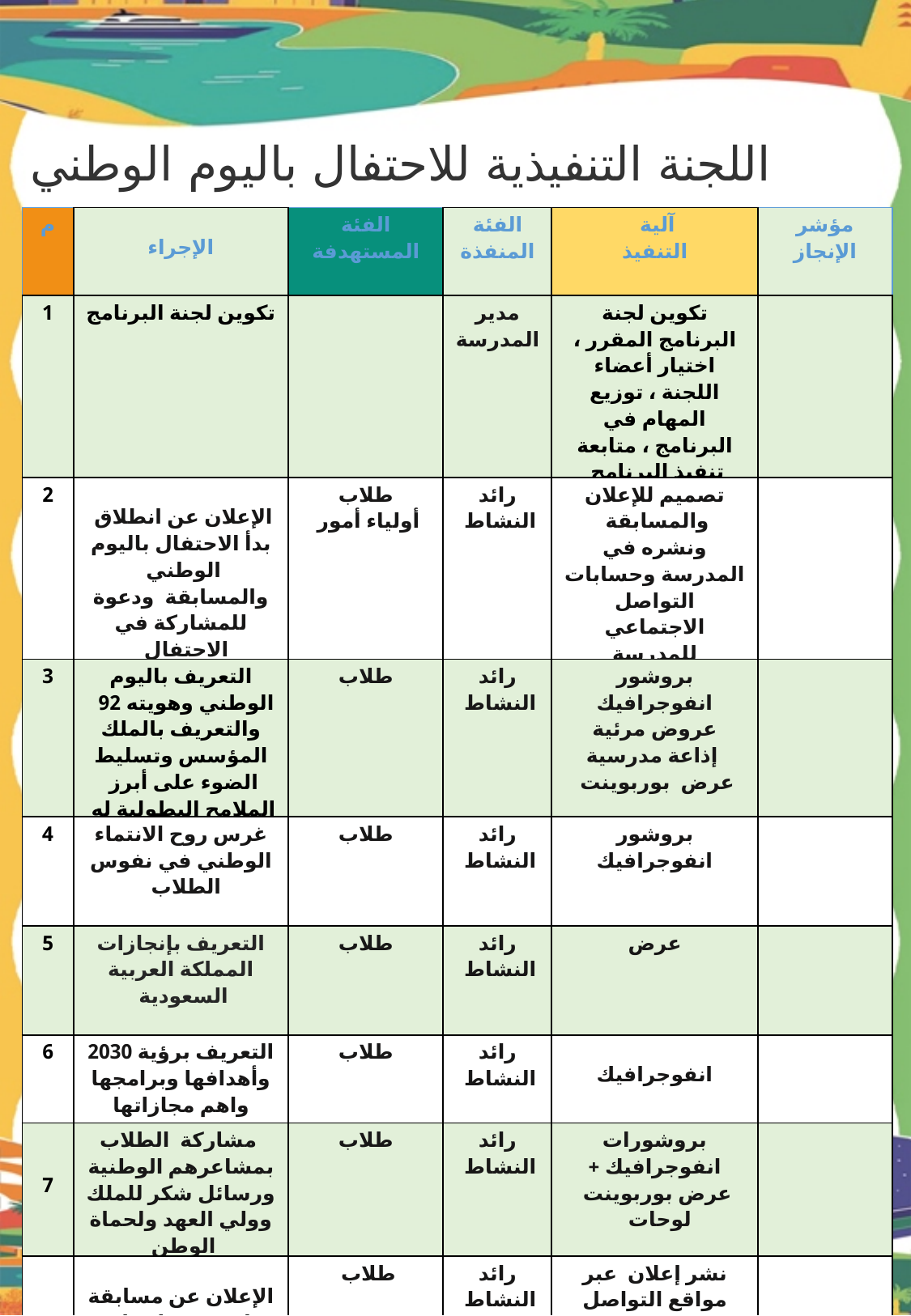

اللجنة التنفيذية للاحتفال باليوم الوطني

| م | الإجراء | الفئة المستهدفة | الفئة المنفذة | آلية التنفيذ | مؤشر الإنجاز |
| --- | --- | --- | --- | --- | --- |
| 1 | تكوين لجنة البرنامج |  | مدير المدرسة | تكوين لجنة البرنامج المقرر ، اختيار أعضاء اللجنة ، توزيع المهام في البرنامج ، متابعة تنفيذ البرنامج |  |
| 2 | الإعلان عن انطلاق بدأ الاحتفال باليوم الوطني والمسابقة ودعوة للمشاركة في الاحتفال | طلاب أولياء أمور | رائد النشاط | تصميم للإعلان والمسابقة ونشره في المدرسة وحسابات التواصل الاجتماعي للمدرسة |  |
| 3 | التعريف باليوم الوطني وهويته 92 والتعريف بالملك المؤسس وتسليط الضوء على أبرز الملامح البطولية له | طلاب | رائد النشاط | بروشور انفوجرافيك عروض مرئية إذاعة مدرسية عرض بوربوينت |  |
| 4 | غرس روح الانتماء الوطني في نفوس الطلاب | طلاب | رائد النشاط | بروشور انفوجرافيك |  |
| 5 | التعريف بإنجازات المملكة العربية السعودية | طلاب | رائد النشاط | عرض |  |
| 6 | التعريف برؤية 2030 وأهدافها وبرامجها واهم مجازاتها | طلاب | رائد النشاط | انفوجرافيك |  |
| 7 | مشاركة الطلاب بمشاعرهم الوطنية ورسائل شكر للملك وولي العهد ولحماة الوطن | طلاب | رائد النشاط | بروشورات انفوجرافيك + عرض بوربوينت لوحات |  |
|  | الإعلان عن مسابقة بك نفخر يا وطن | طلاب | رائد النشاط | نشر إعلان عبر مواقع التواصل الاجتماعي للمدرسة وداخل المدرسة للمشاركة فيها وتشمل 3 محاور رؤية 2030 ، أخو نورة ، ومشاريع وطنية |  |